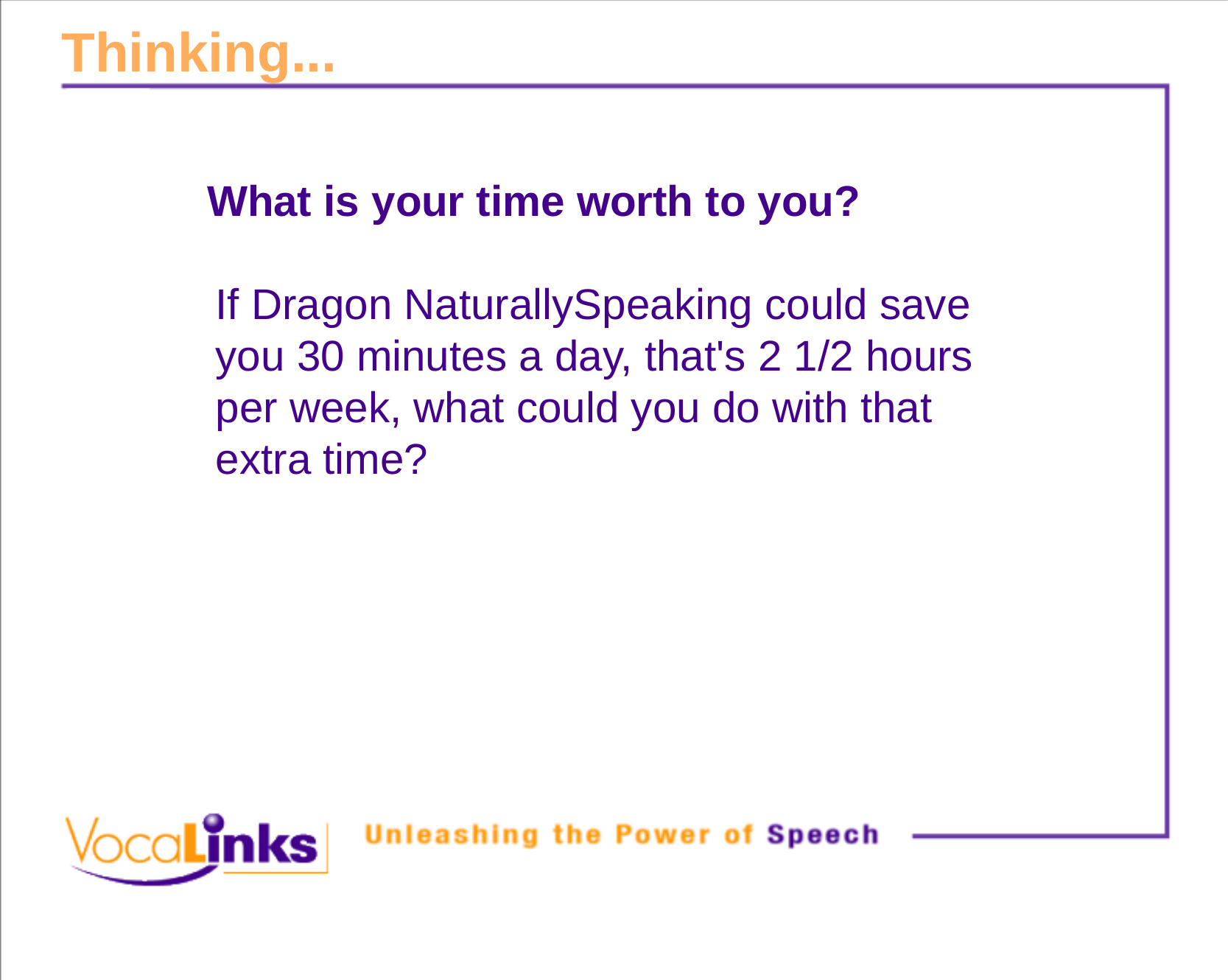

Thinking...
What is your time worth to you?

 If Dragon NaturallySpeaking could save
 you 30 minutes a day, that's 2 1/2 hours
 per week, what could you do with that
 extra time?